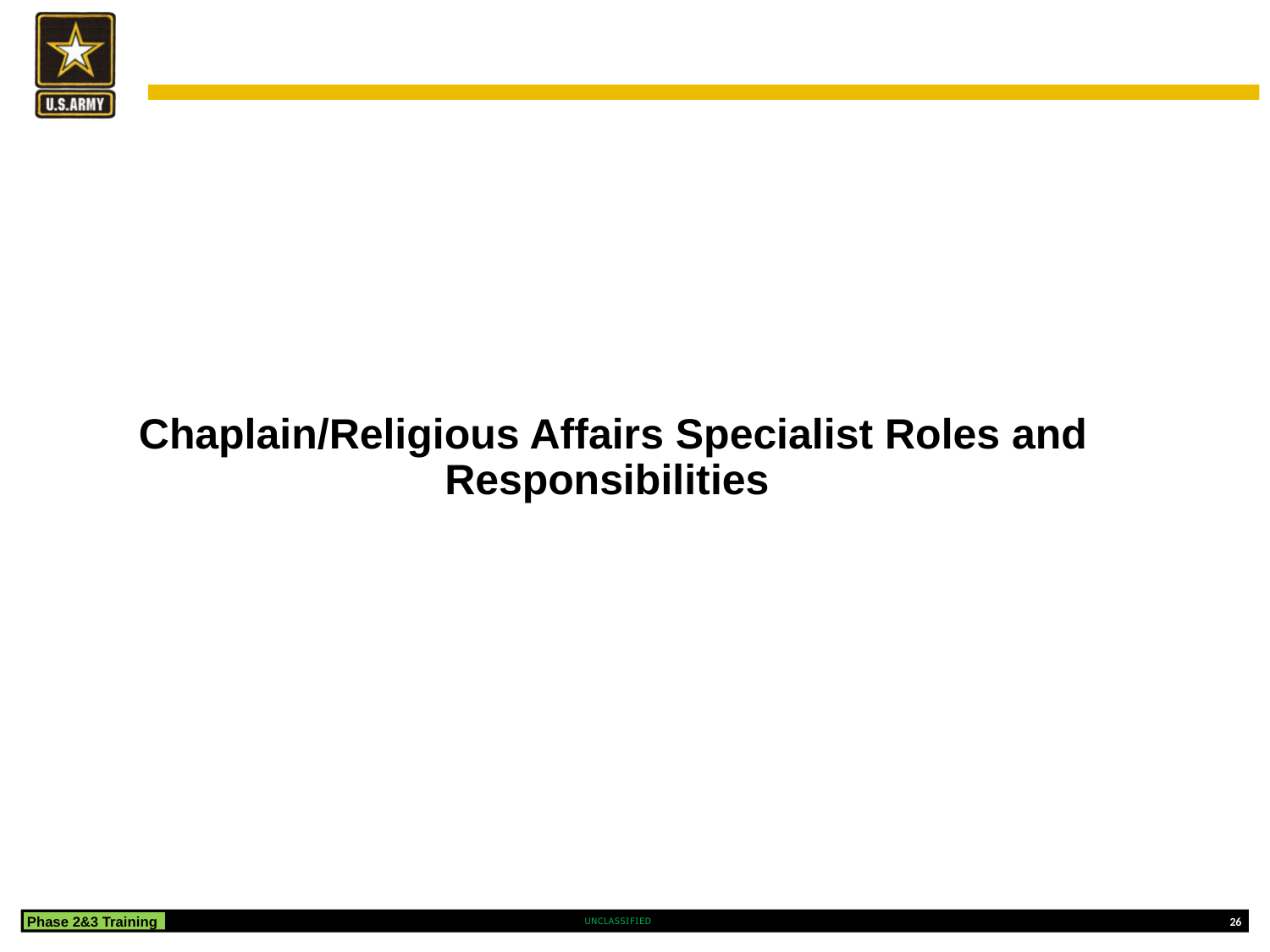

# Chaplain/Religious Affairs Specialist Roles and Responsibilities
Phase 2&3 Training